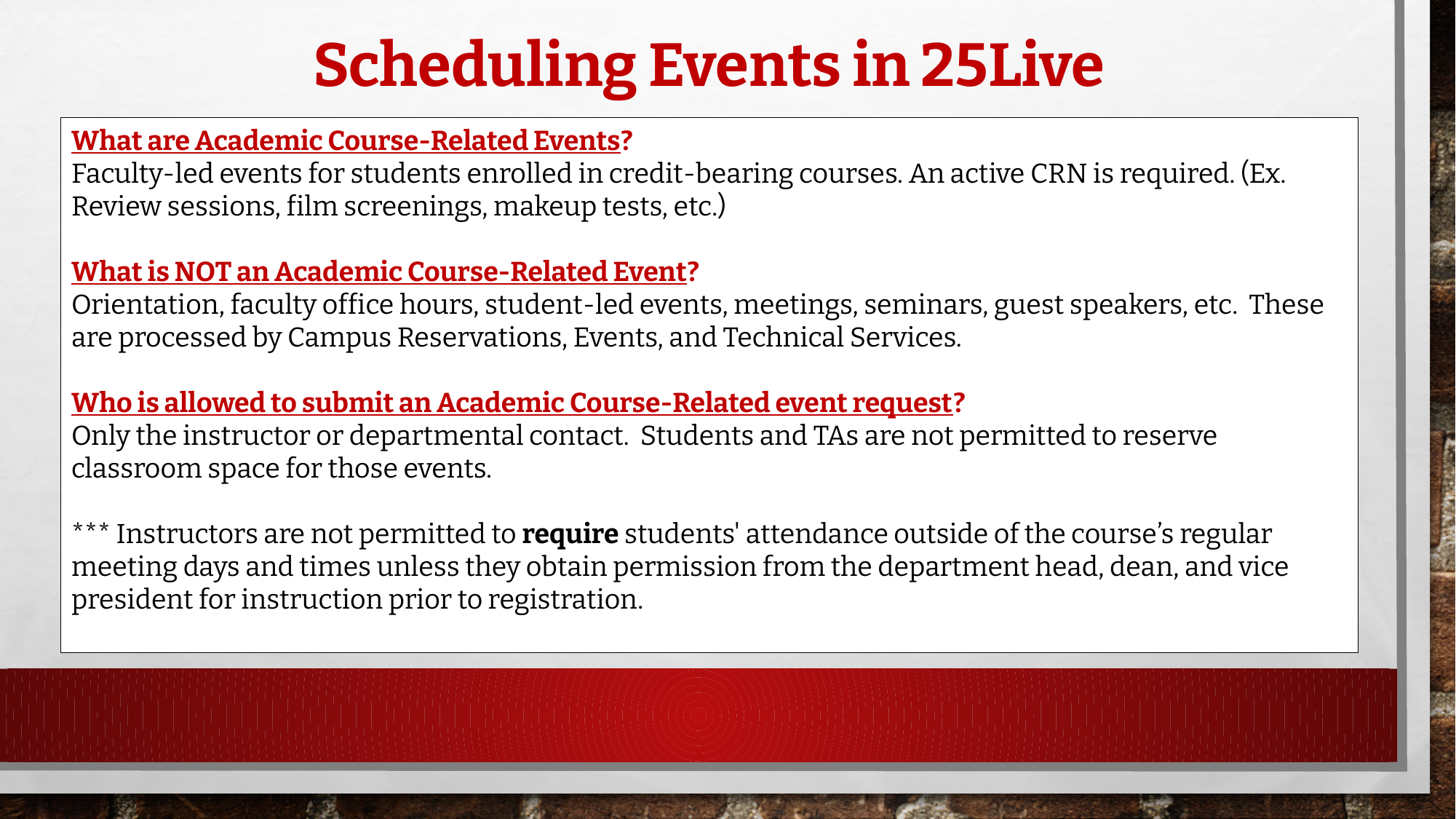

Scheduling Events in 25Live
What are Academic Course-Related Events?
Faculty-led events for students enrolled in credit-bearing courses. An active CRN is required. (Ex. Review sessions, film screenings, makeup tests, etc.)

What is NOT an Academic Course-Related Event?
Orientation, faculty office hours, student-led events, meetings, seminars, guest speakers, etc.  These are processed by Campus Reservations, Events, and Technical Services.

Who is allowed to submit an Academic Course-Related event request?
Only the instructor or departmental contact.  Students and TAs are not permitted to reserve classroom space for those events.

*** Instructors are not permitted to require students' attendance outside of the course’s regular meeting days and times unless they obtain permission from the department head, dean, and vice president for instruction prior to registration.